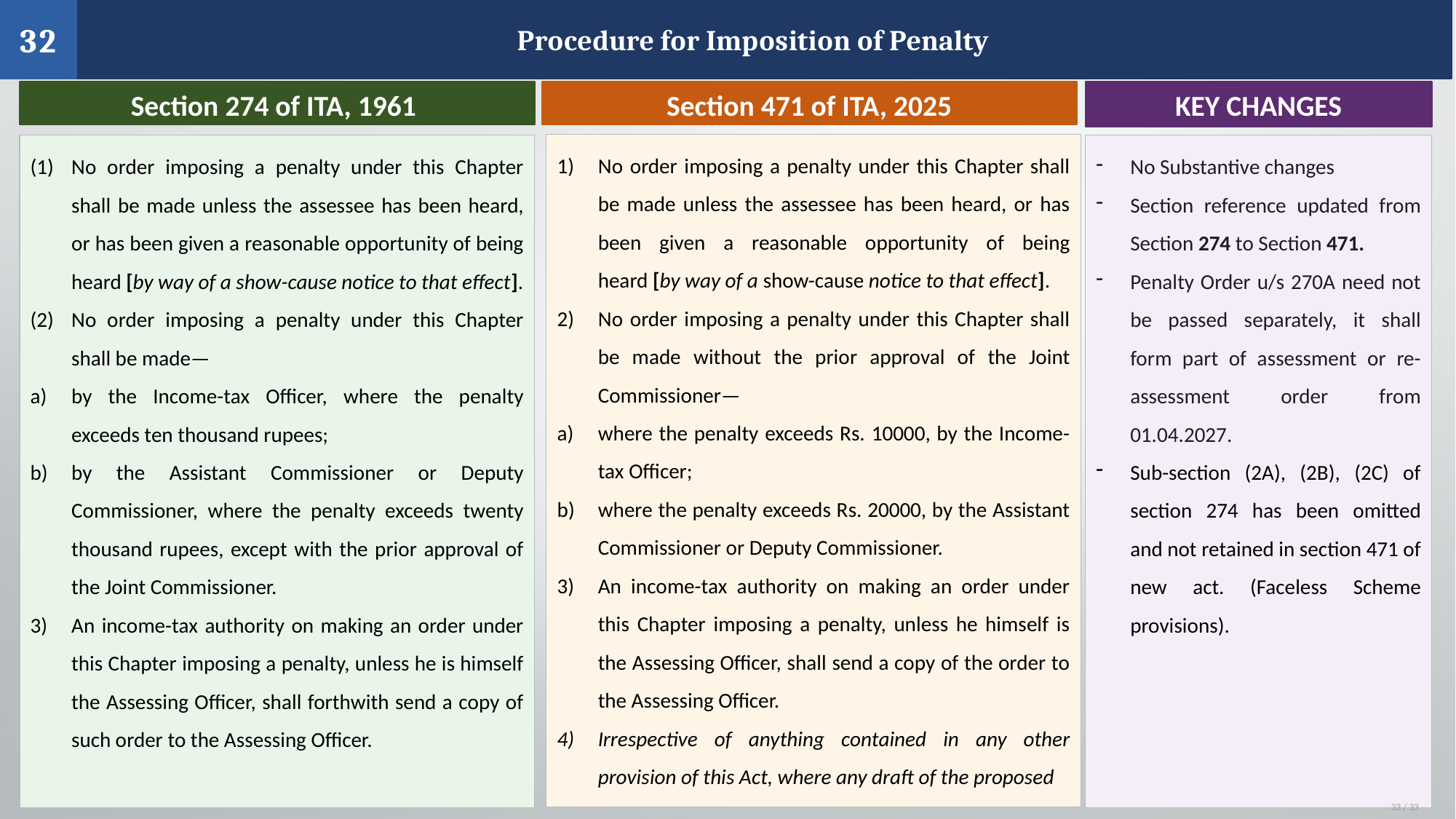

32
Procedure for Imposition of Penalty

WHAS THE PENALTY FOR?
           Section 274 of ITA, 1961
Section 471 of ITA, 2025

KEY CHANGES

Click to add content

No order imposing a penalty under this Chapter shall be made unless the assessee has been heard, or has been given a reasonable opportunity of being heard [by way of a show-cause notice to that effect].
No order imposing a penalty under this Chapter shall be made without the prior approval of the Joint Commissioner—
where the penalty exceeds Rs. 10000, by the Income-tax Officer;
where the penalty exceeds Rs. 20000, by the Assistant Commissioner or Deputy Commissioner.
An income-tax authority on making an order under this Chapter imposing a penalty, unless he himself is the Assessing Officer, shall send a copy of the order to the Assessing Officer.
Irrespective of anything contained in any other provision of this Act, where any draft of the proposed

No order imposing a penalty under this Chapter shall be made unless the assessee has been heard, or has been given a reasonable opportunity of being heard [by way of a show-cause notice to that effect].
No order imposing a penalty under this Chapter shall be made—
by the Income-tax Officer, where the penalty exceeds ten thousand rupees;
by the Assistant Commissioner or Deputy Commissioner, where the penalty exceeds twenty thousand rupees, except with the prior approval of the Joint Commissioner.
An income-tax authority on making an order under this Chapter imposing a penalty, unless he is himself the Assessing Officer, shall forthwith send a copy of such order to the Assessing Officer.
No Substantive changes
Section reference updated from Section 274 to Section 471.
Penalty Order u/s 270A need not be passed separately, it shall form part of assessment or re-assessment order from 01.04.2027.
Sub-section (2A), (2B), (2C) of section 274 has been omitted and not retained in section 471 of new act. (Faceless Scheme provisions).

33 / 33